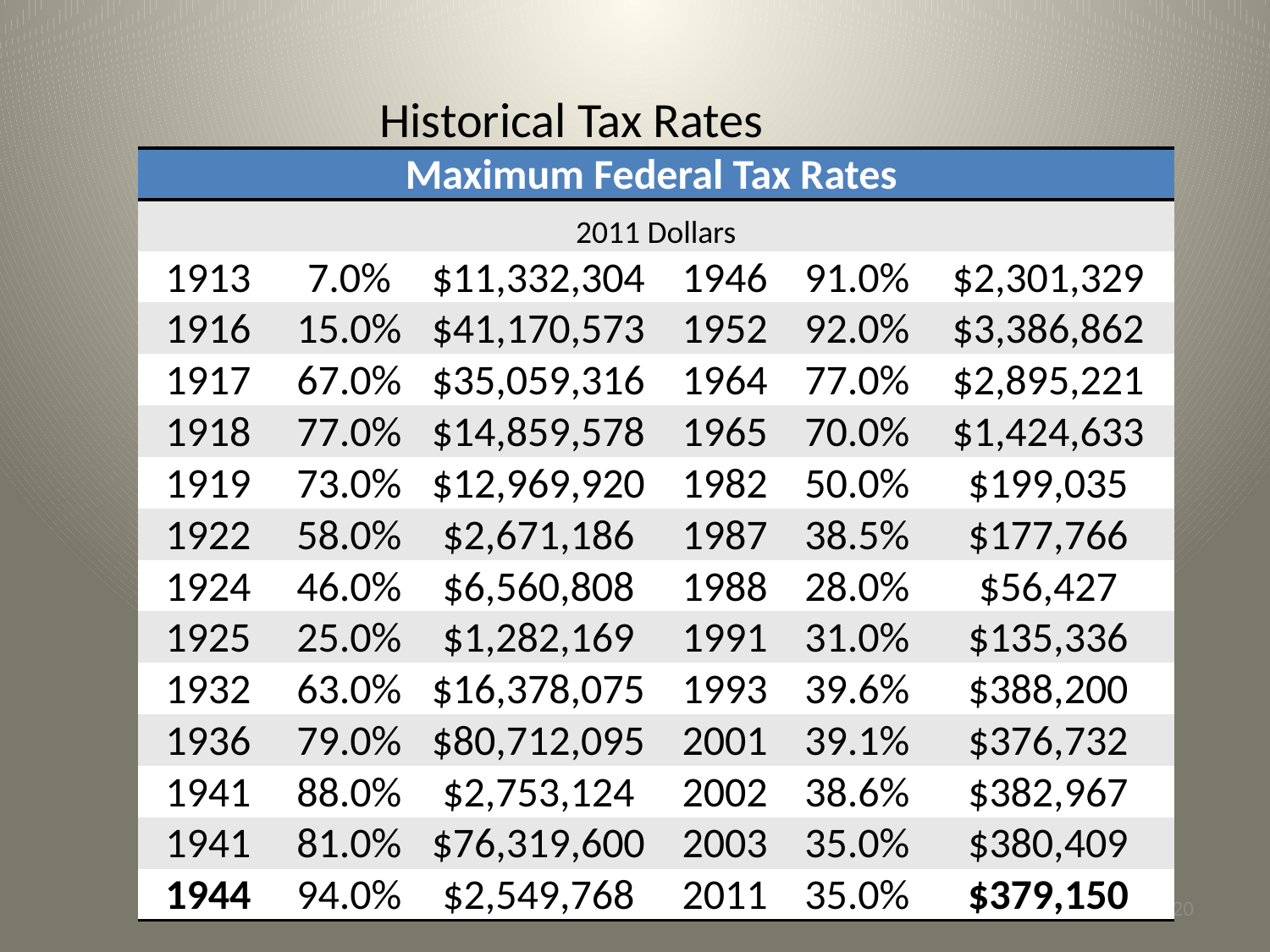

Historical Tax Rates
| Maximum Federal Tax Rates |  |  |  |  |  |
| --- | --- | --- | --- | --- | --- |
| 2011 Dollars |  |  |  |  |  |
| 1913 | 7.0% | $11,332,304 | 1946 | 91.0% | $2,301,329 |
| 1916 | 15.0% | $41,170,573 | 1952 | 92.0% | $3,386,862 |
| 1917 | 67.0% | $35,059,316 | 1964 | 77.0% | $2,895,221 |
| 1918 | 77.0% | $14,859,578 | 1965 | 70.0% | $1,424,633 |
| 1919 | 73.0% | $12,969,920 | 1982 | 50.0% | $199,035 |
| 1922 | 58.0% | $2,671,186 | 1987 | 38.5% | $177,766 |
| 1924 | 46.0% | $6,560,808 | 1988 | 28.0% | $56,427 |
| 1925 | 25.0% | $1,282,169 | 1991 | 31.0% | $135,336 |
| 1932 | 63.0% | $16,378,075 | 1993 | 39.6% | $388,200 |
| 1936 | 79.0% | $80,712,095 | 2001 | 39.1% | $376,732 |
| 1941 | 88.0% | $2,753,124 | 2002 | 38.6% | $382,967 |
| 1941 | 81.0% | $76,319,600 | 2003 | 35.0% | $380,409 |
| 1944 | 94.0% | $2,549,768 | 2011 | 35.0% | $379,150 |

20